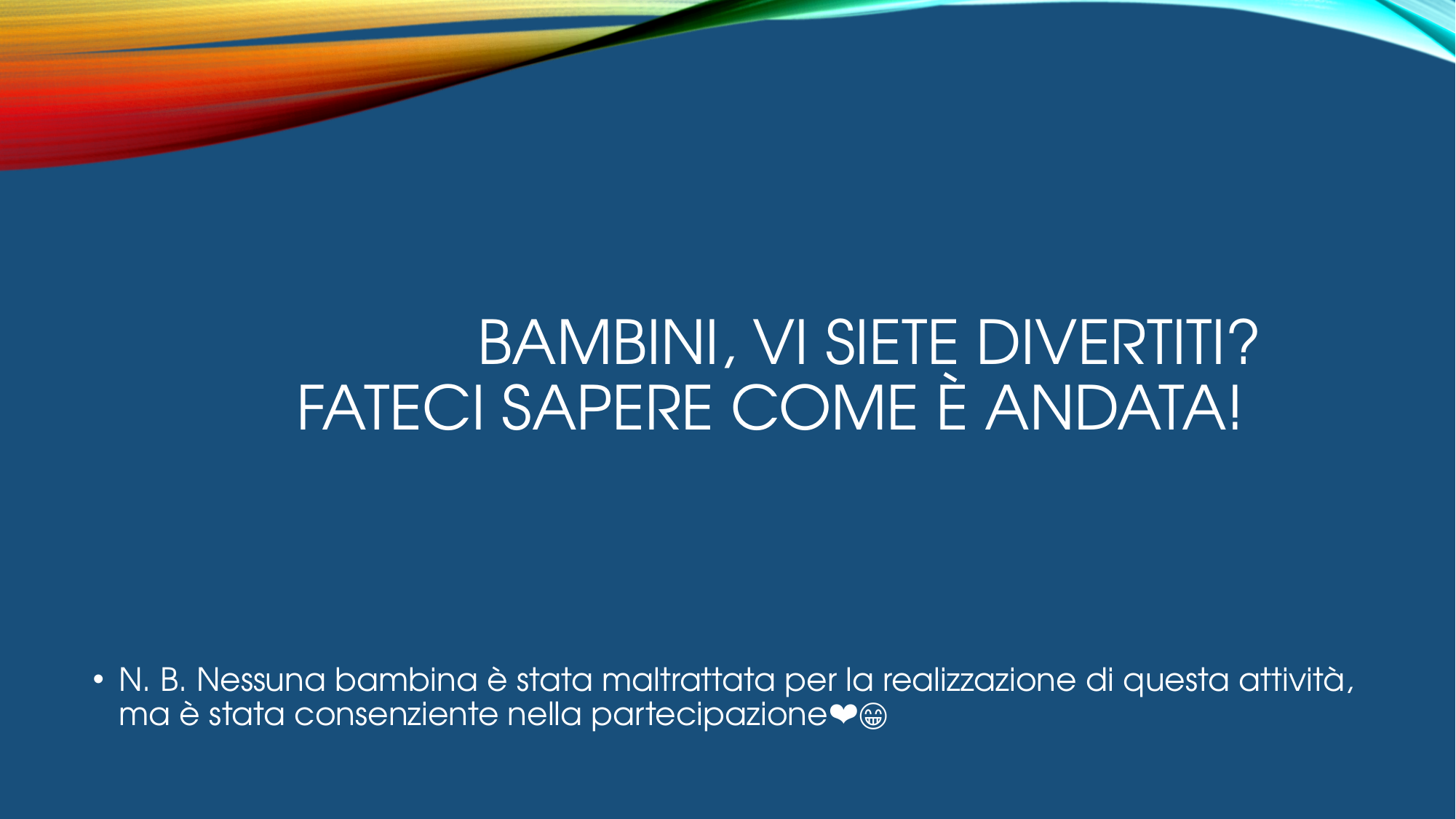

N. B. Nessuna bambina è stata maltrattata per la realizzazione di questa attività, ma è stata consenziente nella partecipazione❤️😁
# Bambini, vi siete divertiti? Fateci sapere come è andata!